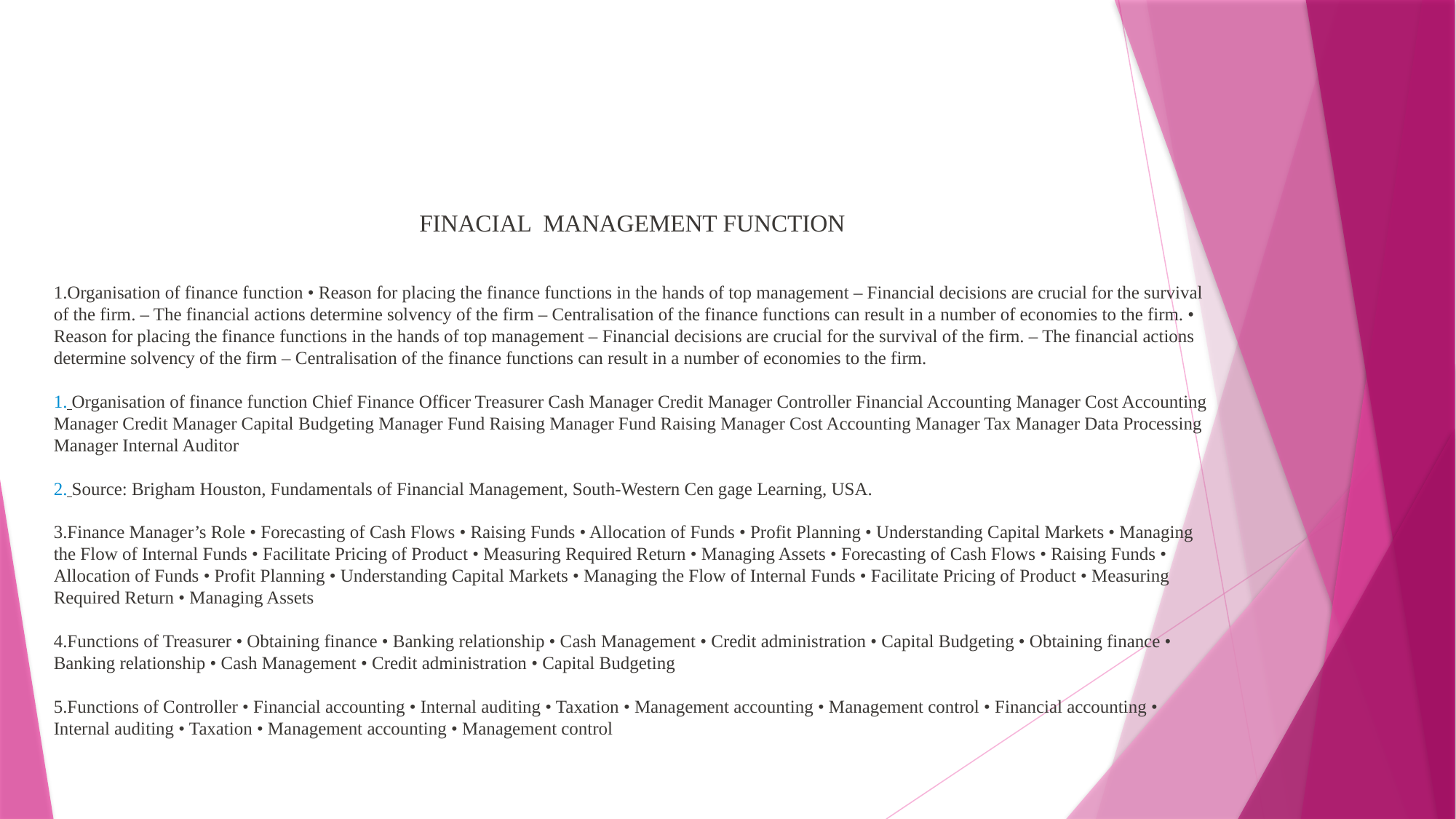

FINACIAL  MANAGEMENT FUNCTION

1.Organisation of finance function • Reason for placing the finance functions in the hands of top management – Financial decisions are crucial for the survival of the firm. – The financial actions determine solvency of the firm – Centralisation of the finance functions can result in a number of economies to the firm. • Reason for placing the finance functions in the hands of top management – Financial decisions are crucial for the survival of the firm. – The financial actions determine solvency of the firm – Centralisation of the finance functions can result in a number of economies to the firm.

 Organisation of finance function Chief Finance Officer Treasurer Cash Manager Credit Manager Controller Financial Accounting Manager Cost Accounting Manager Credit Manager Capital Budgeting Manager Fund Raising Manager Fund Raising Manager Cost Accounting Manager Tax Manager Data Processing Manager Internal Auditor

 Source: Brigham Houston, Fundamentals of Financial Management, South-Western Cen gage Learning, USA.

Finance Manager’s Role • Forecasting of Cash Flows • Raising Funds • Allocation of Funds • Profit Planning • Understanding Capital Markets • Managing the Flow of Internal Funds • Facilitate Pricing of Product • Measuring Required Return • Managing Assets • Forecasting of Cash Flows • Raising Funds • Allocation of Funds • Profit Planning • Understanding Capital Markets • Managing the Flow of Internal Funds • Facilitate Pricing of Product • Measuring Required Return • Managing Assets

Functions of Treasurer • Obtaining finance • Banking relationship • Cash Management • Credit administration • Capital Budgeting • Obtaining finance • Banking relationship • Cash Management • Credit administration • Capital Budgeting

Functions of Controller • Financial accounting • Internal auditing • Taxation • Management accounting • Management control • Financial accounting • Internal auditing • Taxation • Management accounting • Management control